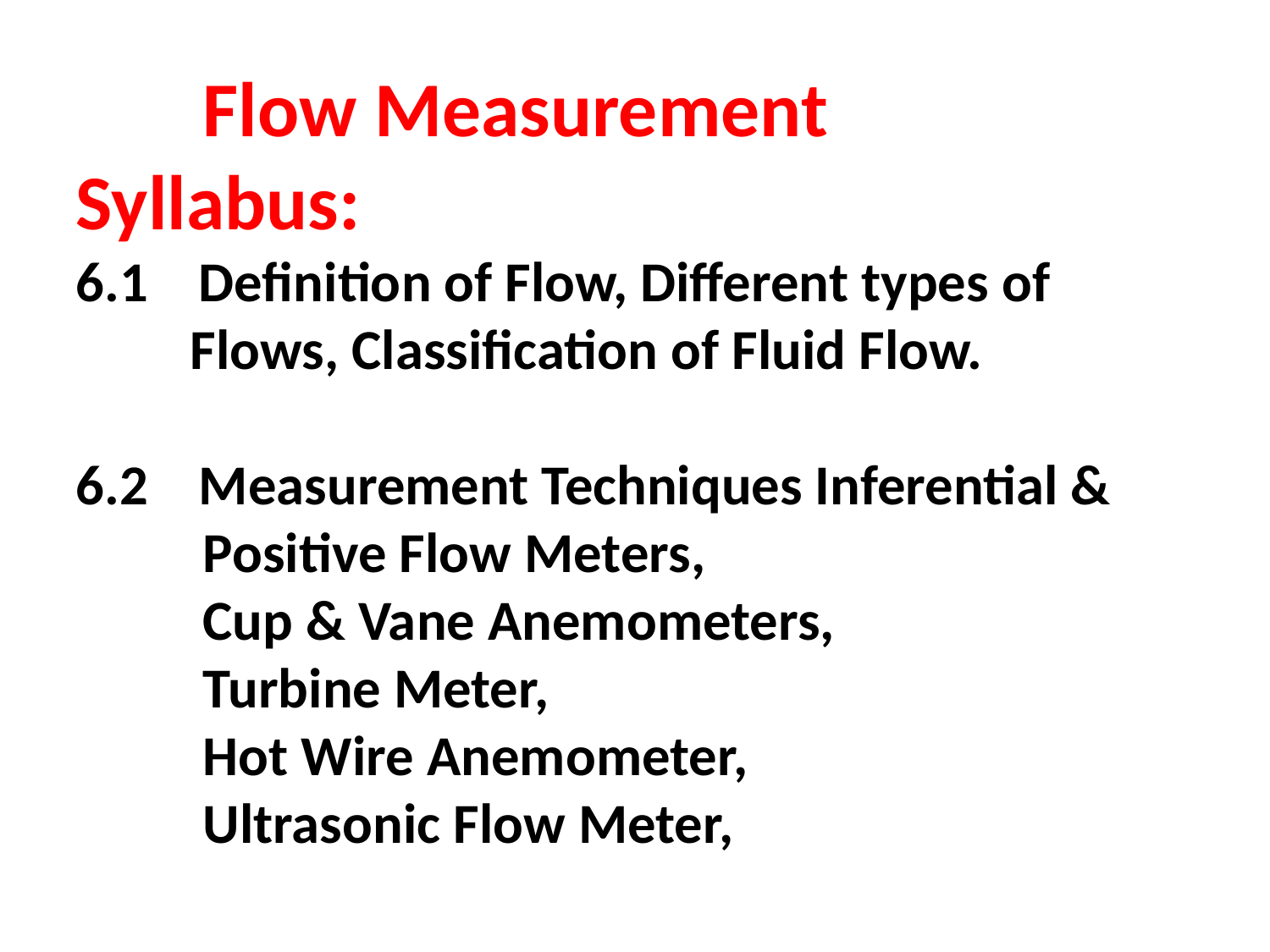

Flow Measurement
Syllabus:
6.1    Definition of Flow, Different types of
         Flows, Classification of Fluid Flow.

6.2    Measurement Techniques Inferential &
          Positive Flow Meters,
	Cup & Vane Anemometers,
	Turbine Meter,
	Hot Wire Anemometer,
	Ultrasonic Flow Meter,